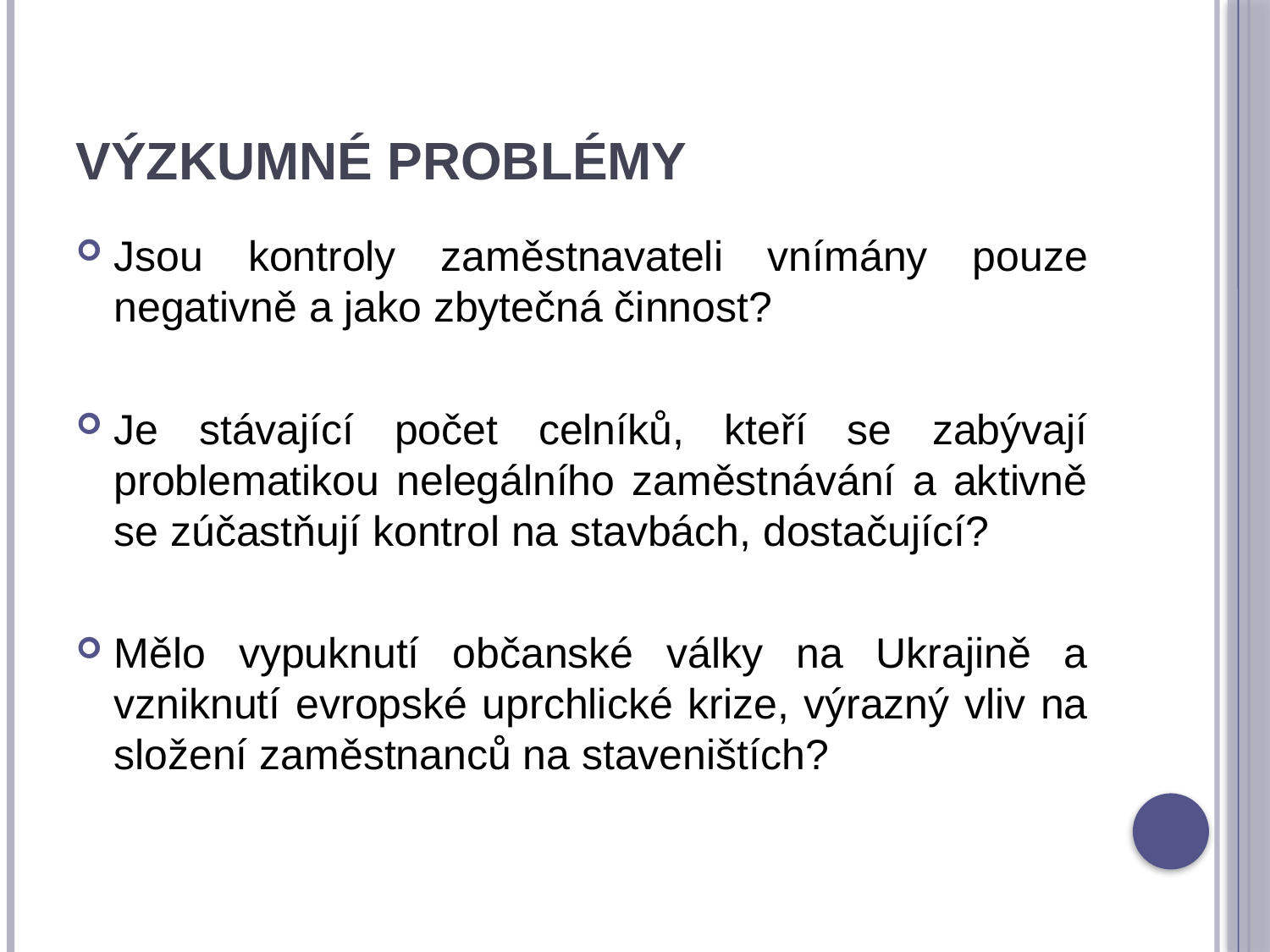

# Výzkumné problémy
Jsou kontroly zaměstnavateli vnímány pouze negativně a jako zbytečná činnost?

Je stávající počet celníků, kteří se zabývají problematikou nelegálního zaměstnávání a aktivně se zúčastňují kontrol na stavbách, dostačující?

Mělo vypuknutí občanské války na Ukrajině a vzniknutí evropské uprchlické krize, výrazný vliv na složení zaměstnanců na staveništích?